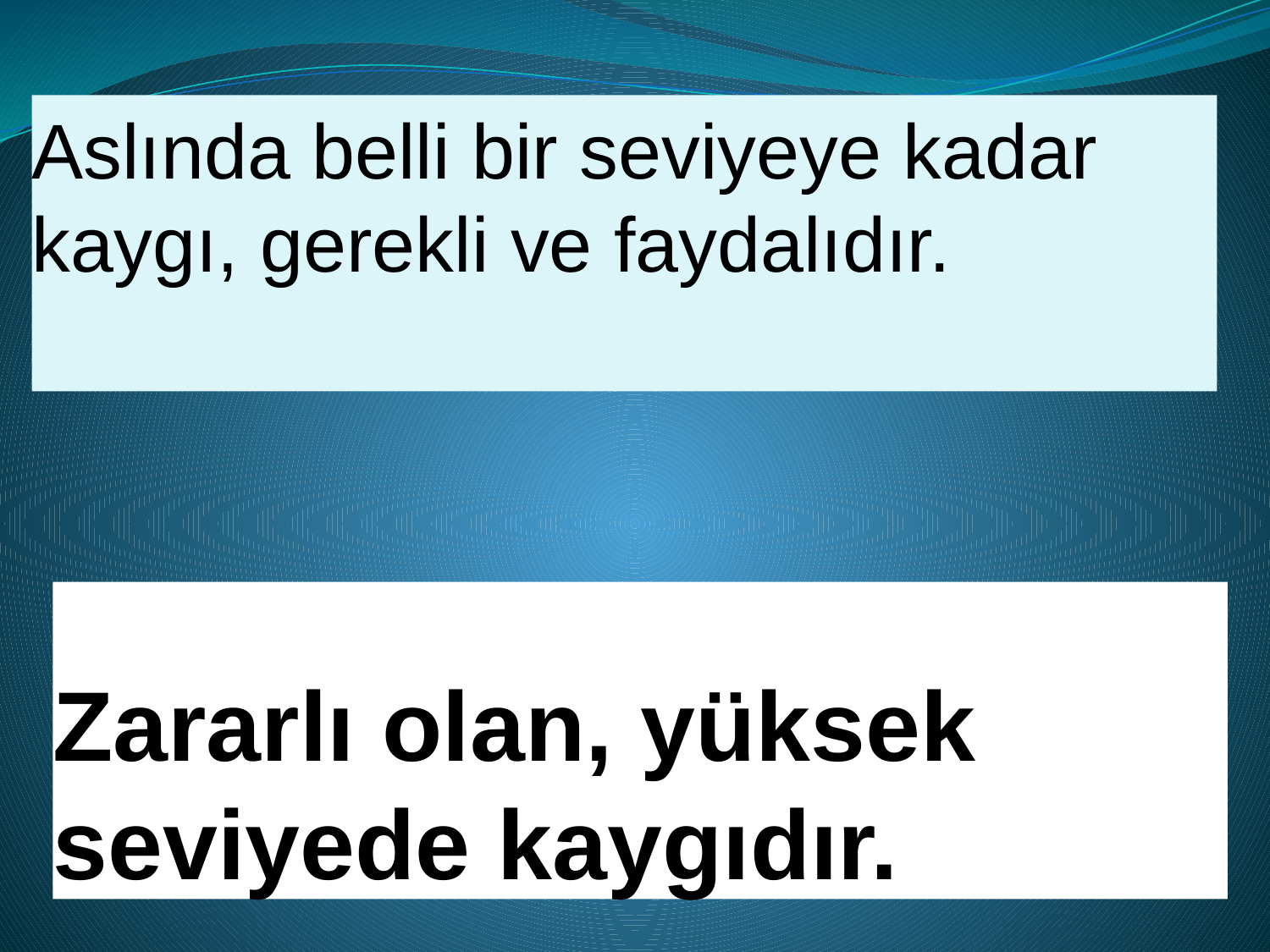

Aslında belli bir seviyeye kadar kaygı, gerekli ve faydalıdır.
# Zararlı olan, yüksek seviyede kaygıdır.